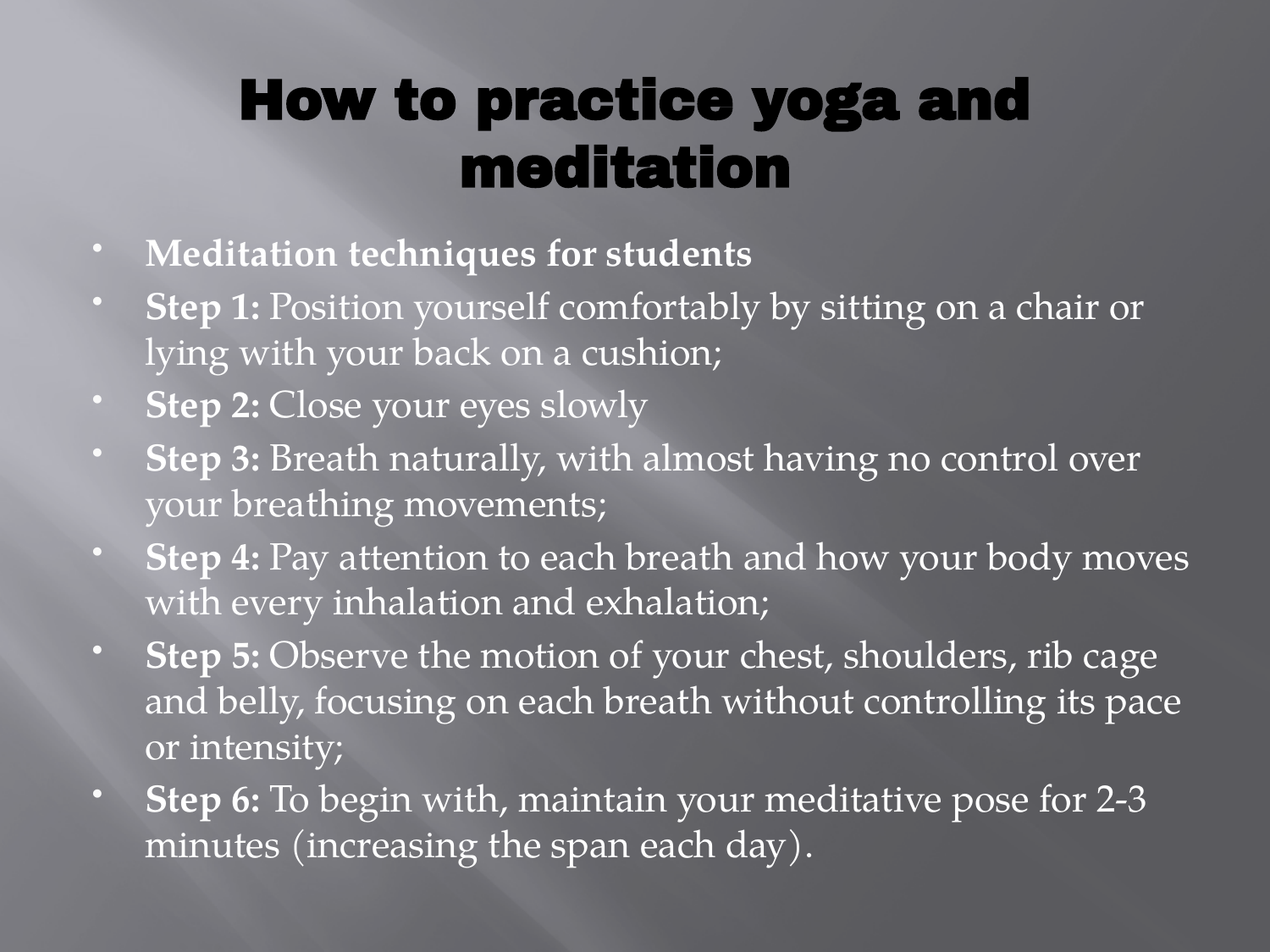

# How to practice yoga and meditation
Meditation techniques for students
Step 1: Position yourself comfortably by sitting on a chair or lying with your back on a cushion;
Step 2: Close your eyes slowly
Step 3: Breath naturally, with almost having no control over your breathing movements;
Step 4: Pay attention to each breath and how your body moves with every inhalation and exhalation;
Step 5: Observe the motion of your chest, shoulders, rib cage and belly, focusing on each breath without controlling its pace or intensity;
Step 6: To begin with, maintain your meditative pose for 2-3 minutes (increasing the span each day).